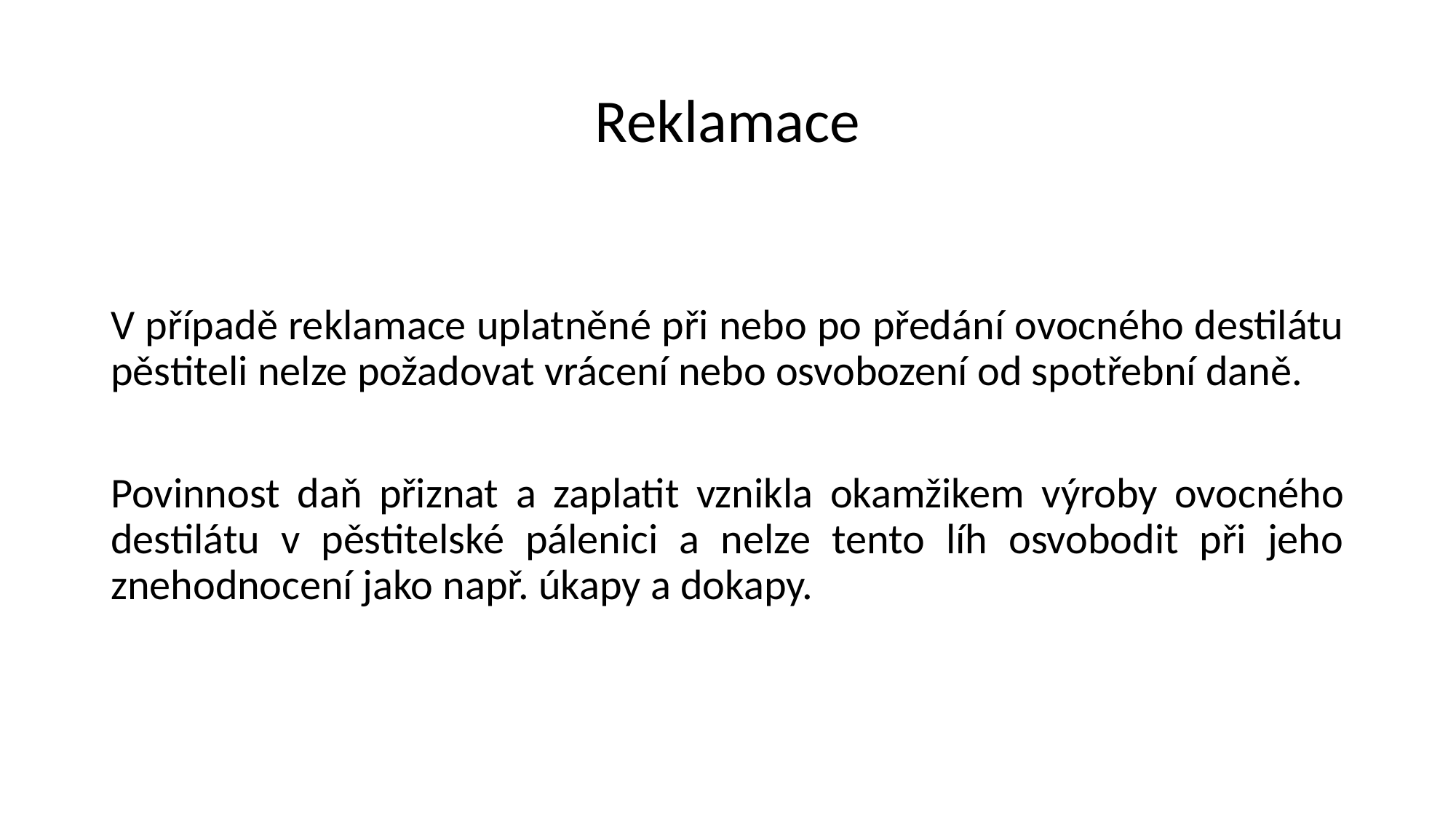

# Reklamace
V případě reklamace uplatněné při nebo po předání ovocného destilátu pěstiteli nelze požadovat vrácení nebo osvobození od spotřební daně.

Povinnost daň přiznat a zaplatit vznikla okamžikem výroby ovocného destilátu v pěstitelské pálenici a nelze tento líh osvobodit při jeho znehodnocení jako např. úkapy a dokapy.